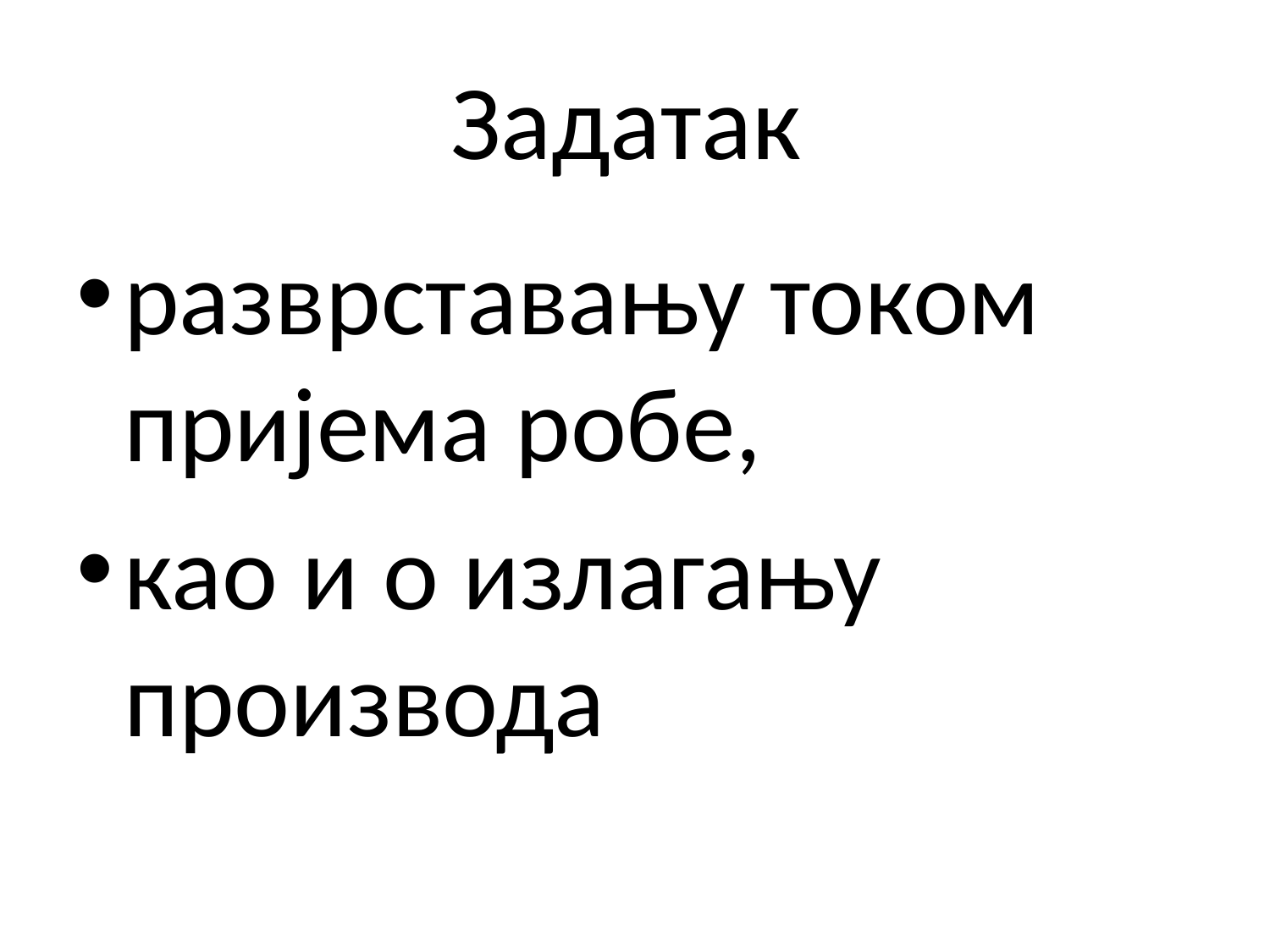

# Задатак
разврставању током пријема робе,
као и о излагању производа